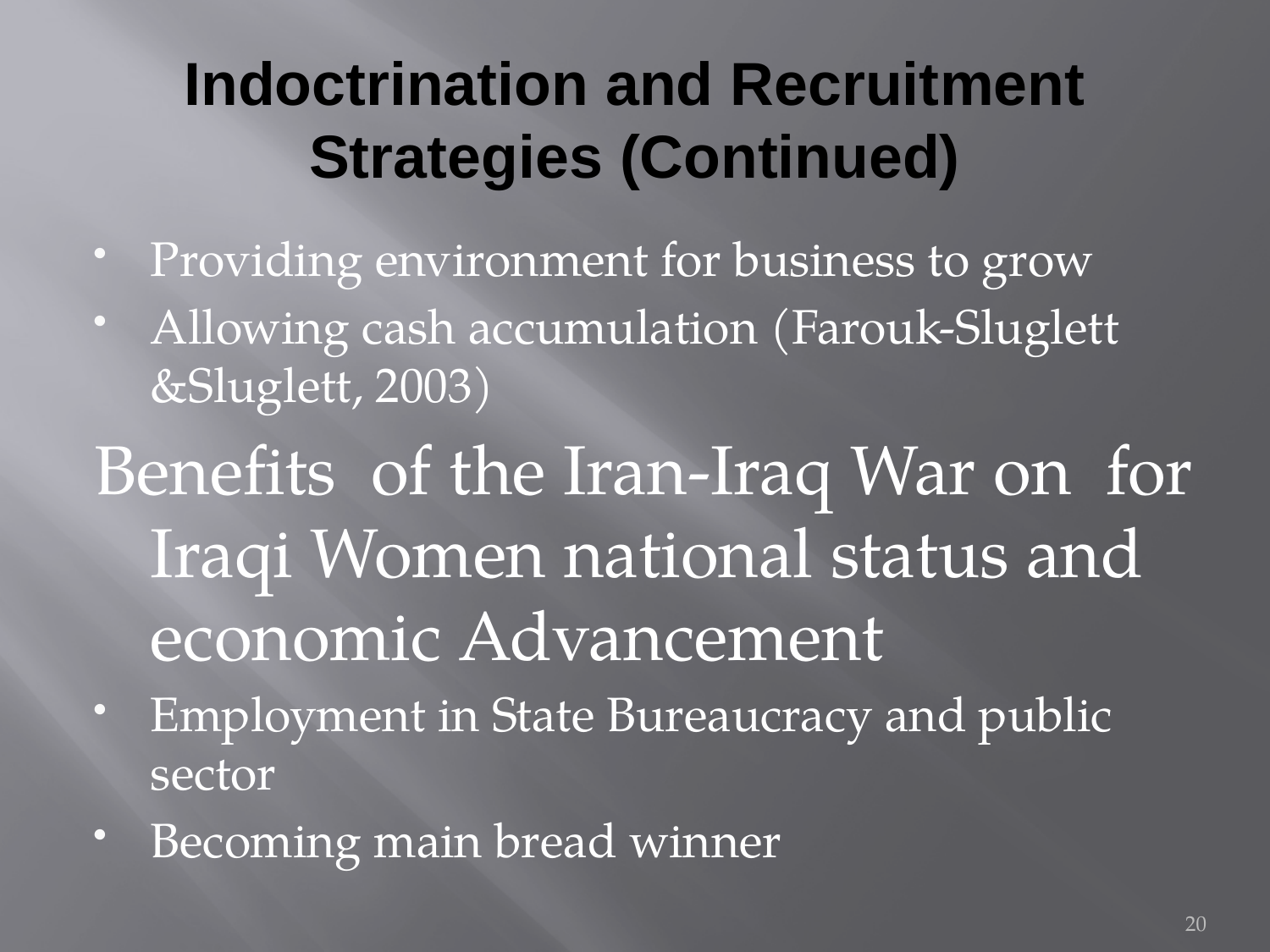

# Indoctrination and Recruitment Strategies (Continued)
Providing environment for business to grow
Allowing cash accumulation (Farouk-Sluglett &Sluglett, 2003)
Benefits  of the Iran-Iraq War on  for Iraqi Women national status and economic Advancement
Employment in State Bureaucracy and public sector
Becoming main bread winner

20